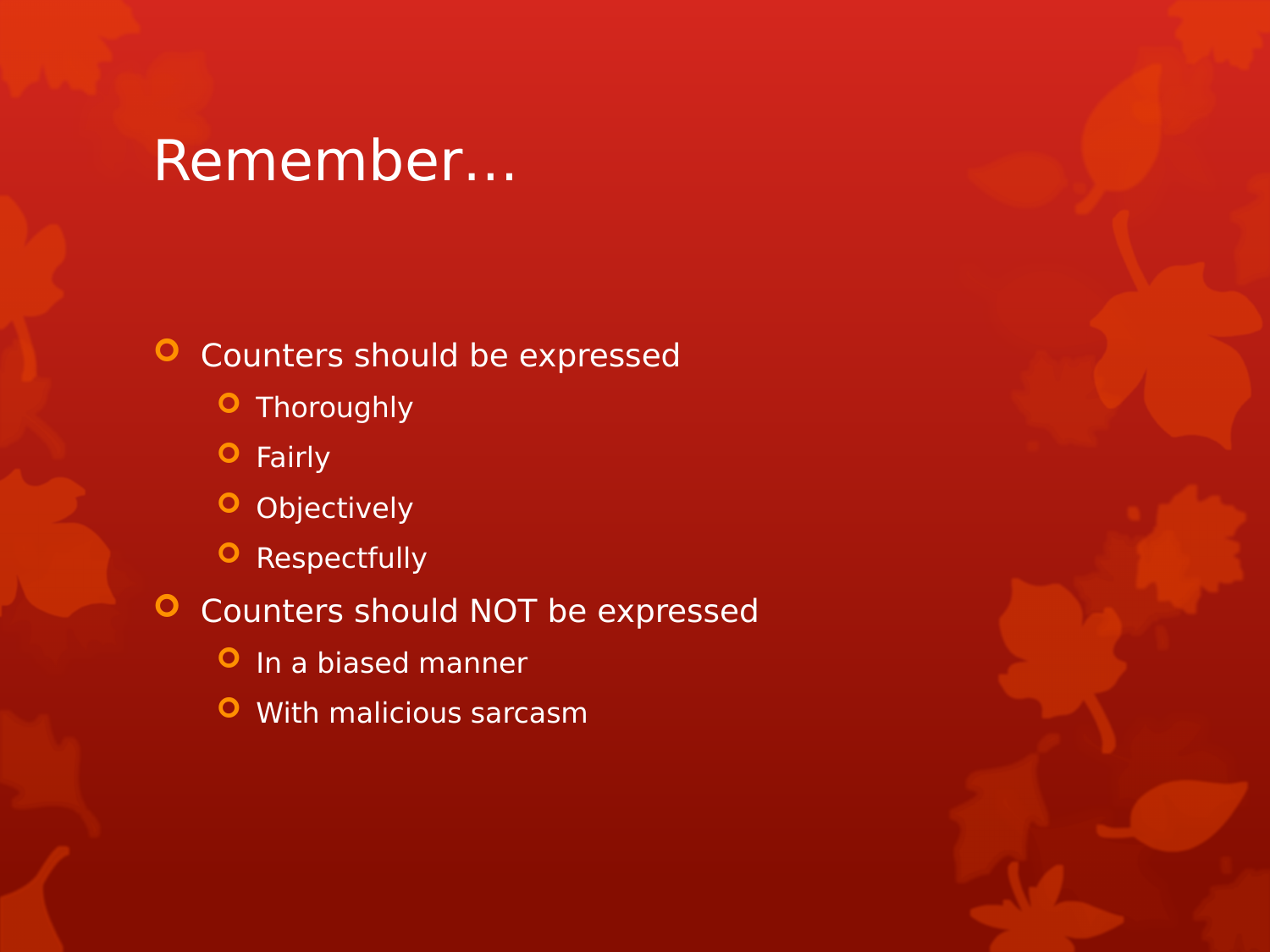

# Remember…
Counters should be expressed
Thoroughly
Fairly
Objectively
Respectfully
Counters should NOT be expressed
In a biased manner
With malicious sarcasm